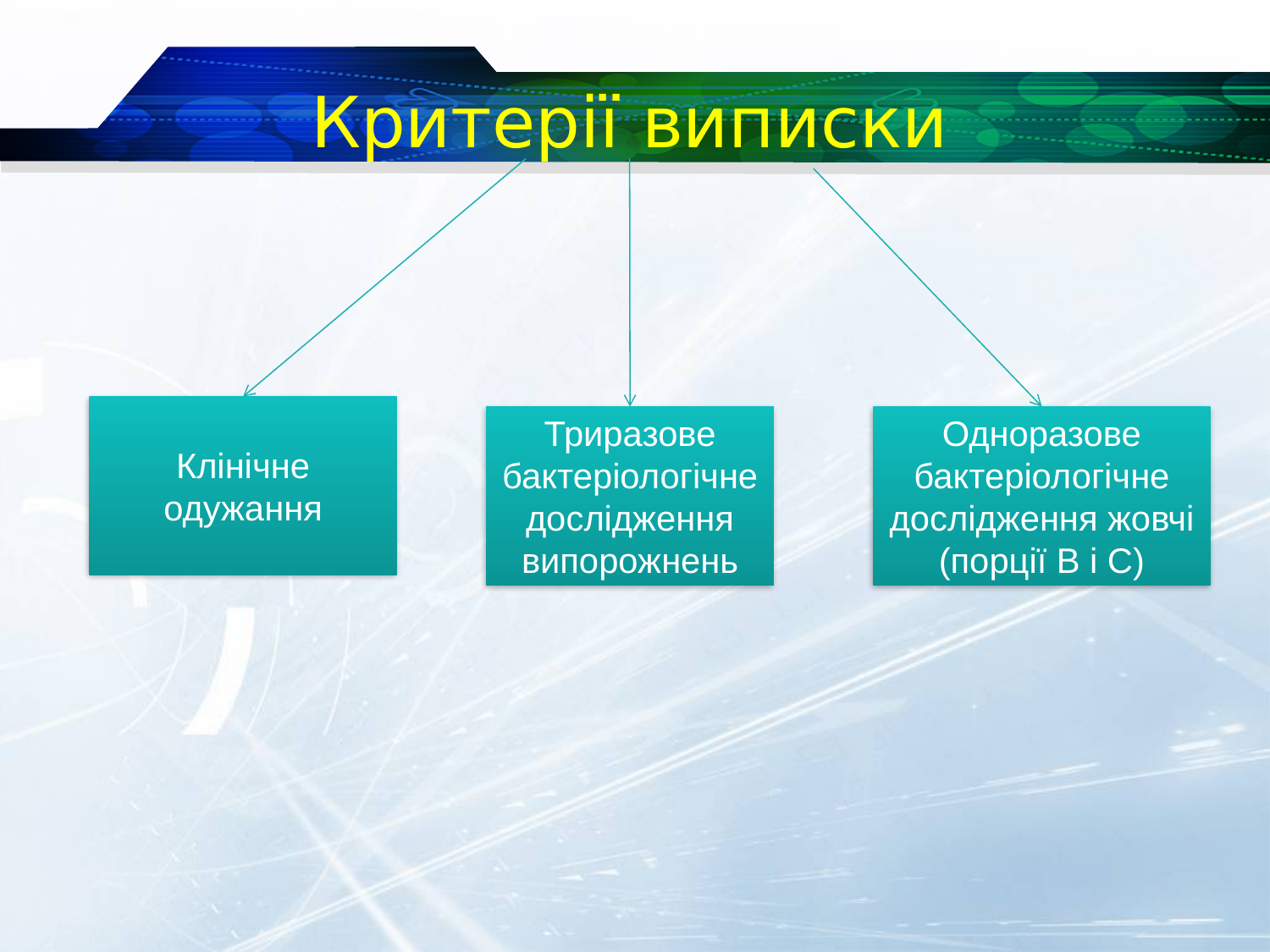

# Критерії виписки
Клінічне одужання
Триразове бактеріологічне дослідження випорожнень
Одноразове бактеріологічне дослідження жовчі (порції В і С)